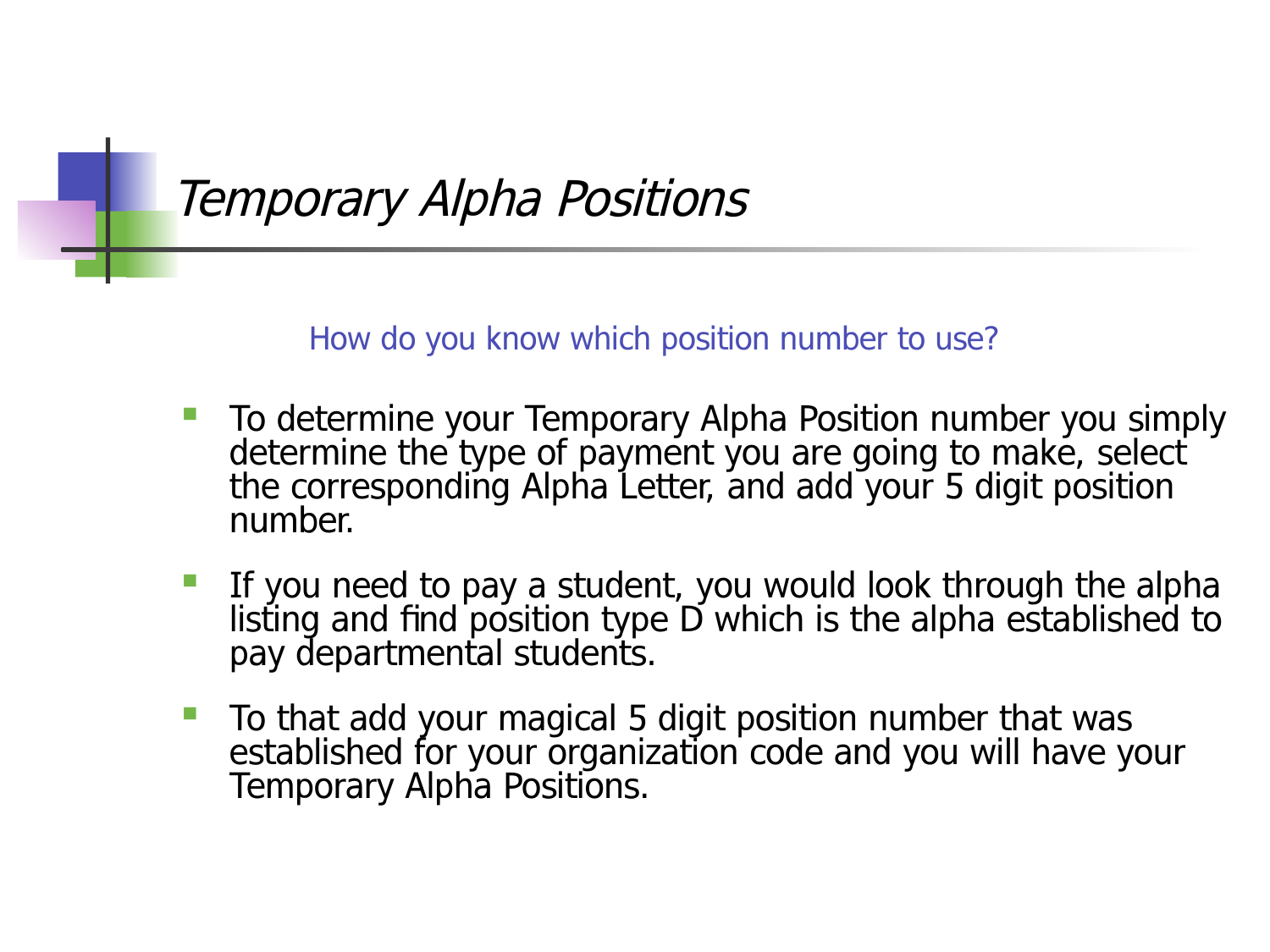

# Temporary Alpha Positions

How do you know which position number to use?

To determine your Temporary Alpha Position number you simply determine the type of payment you are going to make, select the corresponding Alpha Letter, and add your 5 digit position number.

If you need to pay a student, you would look through the alpha listing and find position type D which is the alpha established to pay departmental students.

To that add your magical 5 digit position number that was established for your organization code and you will have your Temporary Alpha Positions.